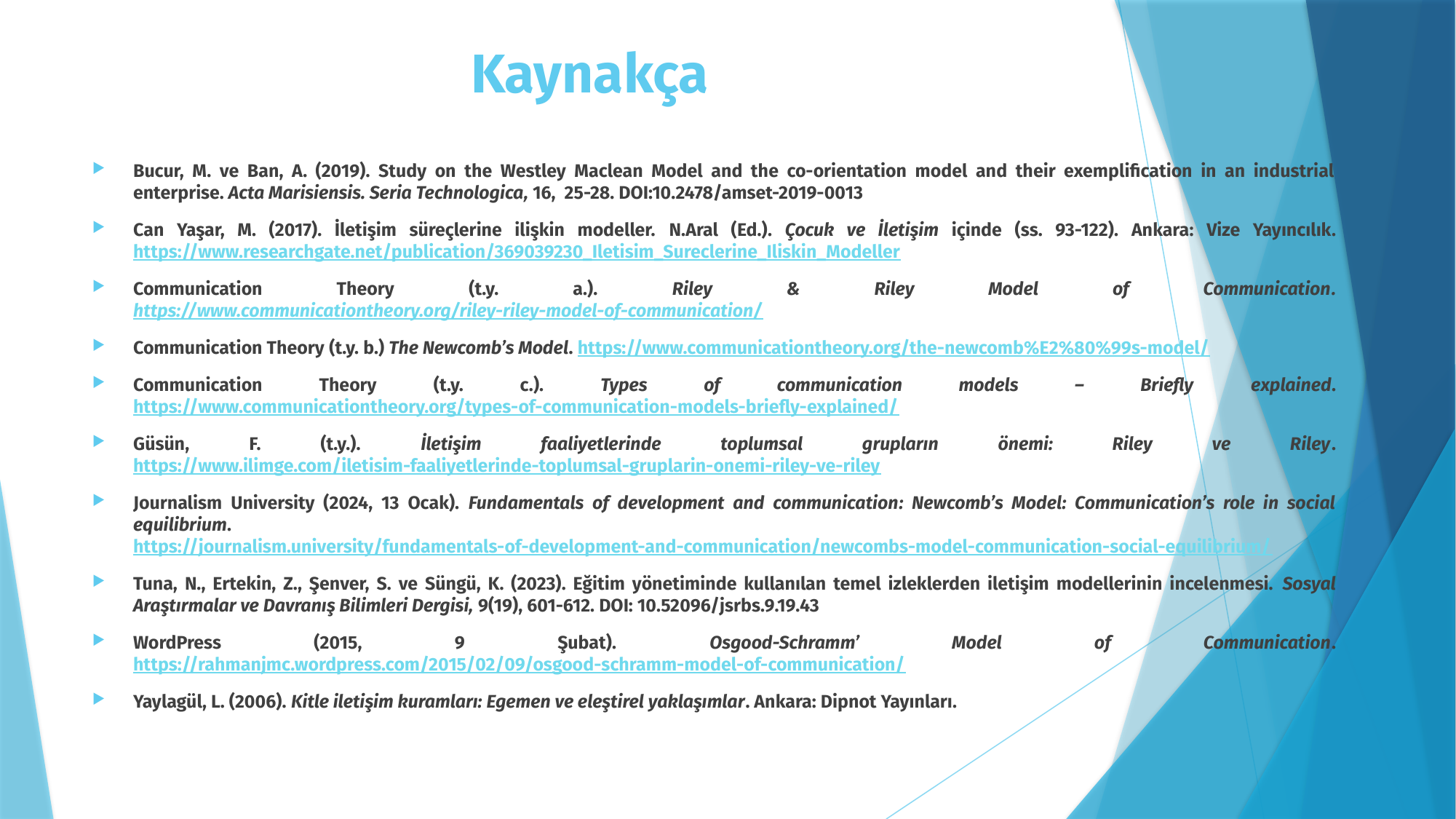

# Kaynakça

Bucur, M. ve Ban, A. (2019). Study on the Westley Maclean Model and the co-orientation model and their exemplification in an industrial enterprise. Acta Marisiensis. Seria Technologica, 16,  25-28. DOI:10.2478/amset-2019-0013
Can Yaşar, M. (2017). İletişim süreçlerine ilişkin modeller. N.Aral (Ed.). Çocuk ve İletişim içinde (ss. 93-122). Ankara: Vize Yayıncılık. https://www.researchgate.net/publication/369039230_Iletisim_Sureclerine_Iliskin_Modeller
Communication Theory (t.y. a.). Riley & Riley Model of Communication. https://www.communicationtheory.org/riley-riley-model-of-communication/
Communication Theory (t.y. b.) The Newcomb’s Model. https://www.communicationtheory.org/the-newcomb%E2%80%99s-model/
Communication Theory (t.y. c.). Types of communication models – Briefly explained. https://www.communicationtheory.org/types-of-communication-models-briefly-explained/
Güsün, F. (t.y.). İletişim faaliyetlerinde toplumsal grupların önemi: Riley ve Riley. https://www.ilimge.com/iletisim-faaliyetlerinde-toplumsal-gruplarin-onemi-riley-ve-riley
Journalism University (2024, 13 Ocak). Fundamentals of development and communication: Newcomb’s Model: Communication’s role in social equilibrium. https://journalism.university/fundamentals-of-development-and-communication/newcombs-model-communication-social-equilibrium/
Tuna, N., Ertekin, Z., Şenver, S. ve Süngü, K. (2023). Eğitim yönetiminde kullanılan temel izleklerden iletişim modellerinin incelenmesi. Sosyal Araştırmalar ve Davranış Bilimleri Dergisi, 9(19), 601-612. DOI: 10.52096/jsrbs.9.19.43
WordPress (2015, 9 Şubat). Osgood-Schramm’ Model of Communication. https://rahmanjmc.wordpress.com/2015/02/09/osgood-schramm-model-of-communication/
Yaylagül, L. (2006). Kitle iletişim kuramları: Egemen ve eleştirel yaklaşımlar. Ankara: Dipnot Yayınları.